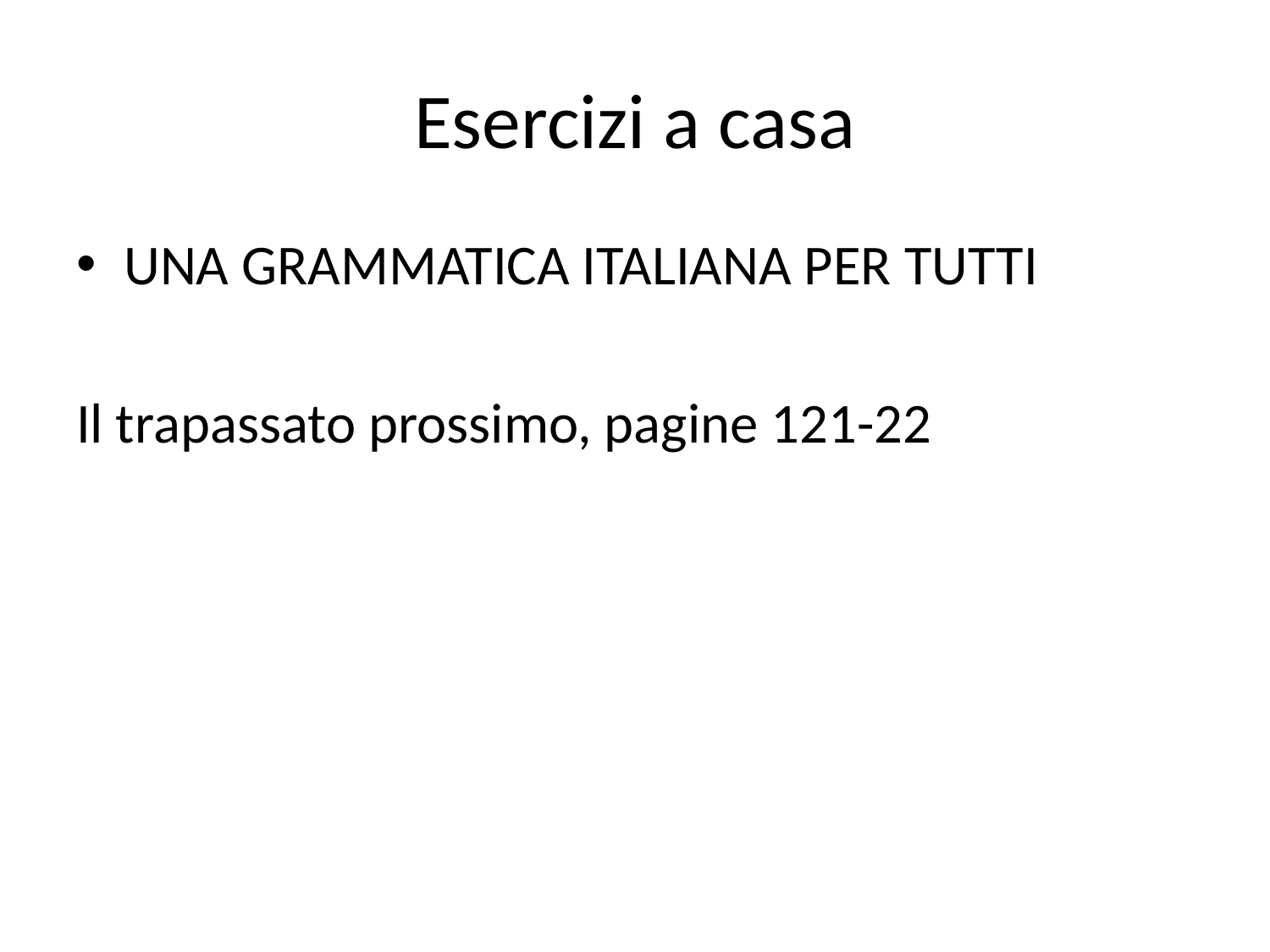

# Esercizi a casa
UNA GRAMMATICA ITALIANA PER TUTTI

Il trapassato prossimo, pagine 121-22